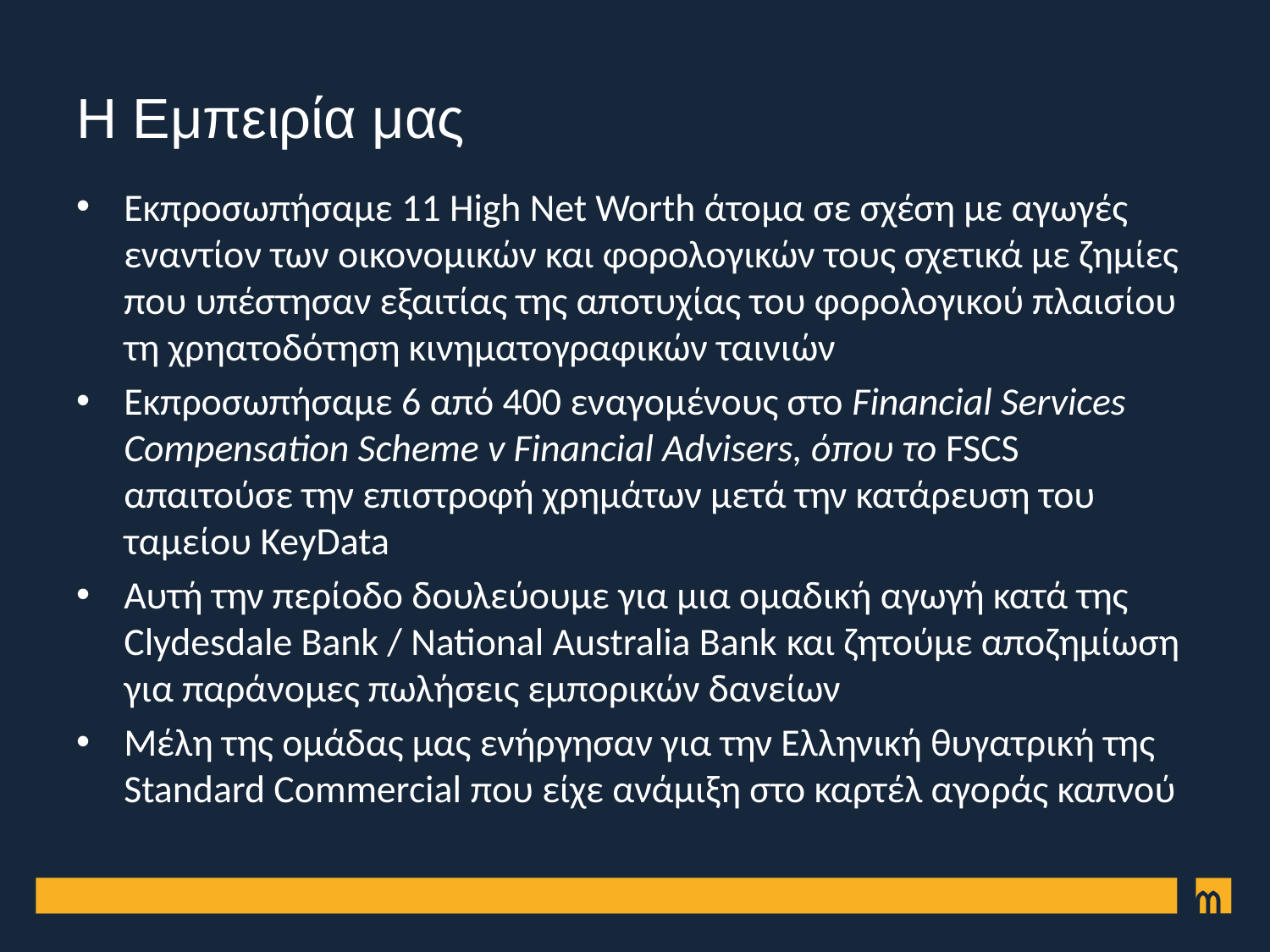

# Η Εμπειρία μας
Εκπροσωπήσαμε 11 High Net Worth άτομα σε σχέση με αγωγές εναντίον των οικονομικών και φορολογικών τους σχετικά με ζημίες που υπέστησαν εξαιτίας της αποτυχίας του φορολογικού πλαισίου τη χρηατοδότηση κινηματογραφικών ταινιών
Εκπροσωπήσαμε 6 από 400 εναγομένους στο Financial Services Compensation Scheme v Financial Advisers, όπου το FSCS απαιτούσε την επιστροφή χρημάτων μετά την κατάρευση του ταμείου KeyData
Αυτή την περίοδο δουλεύουμε για μια ομαδική αγωγή κατά της Clydesdale Bank / National Australia Bank και ζητούμε αποζημίωση για παράνομες πωλήσεις εμπορικών δανείων
Μέλη της ομάδας μας ενήργησαν για την Ελληνική θυγατρική της  Standard Commercial που είχε ανάμιξη στο καρτέλ αγοράς καπνού